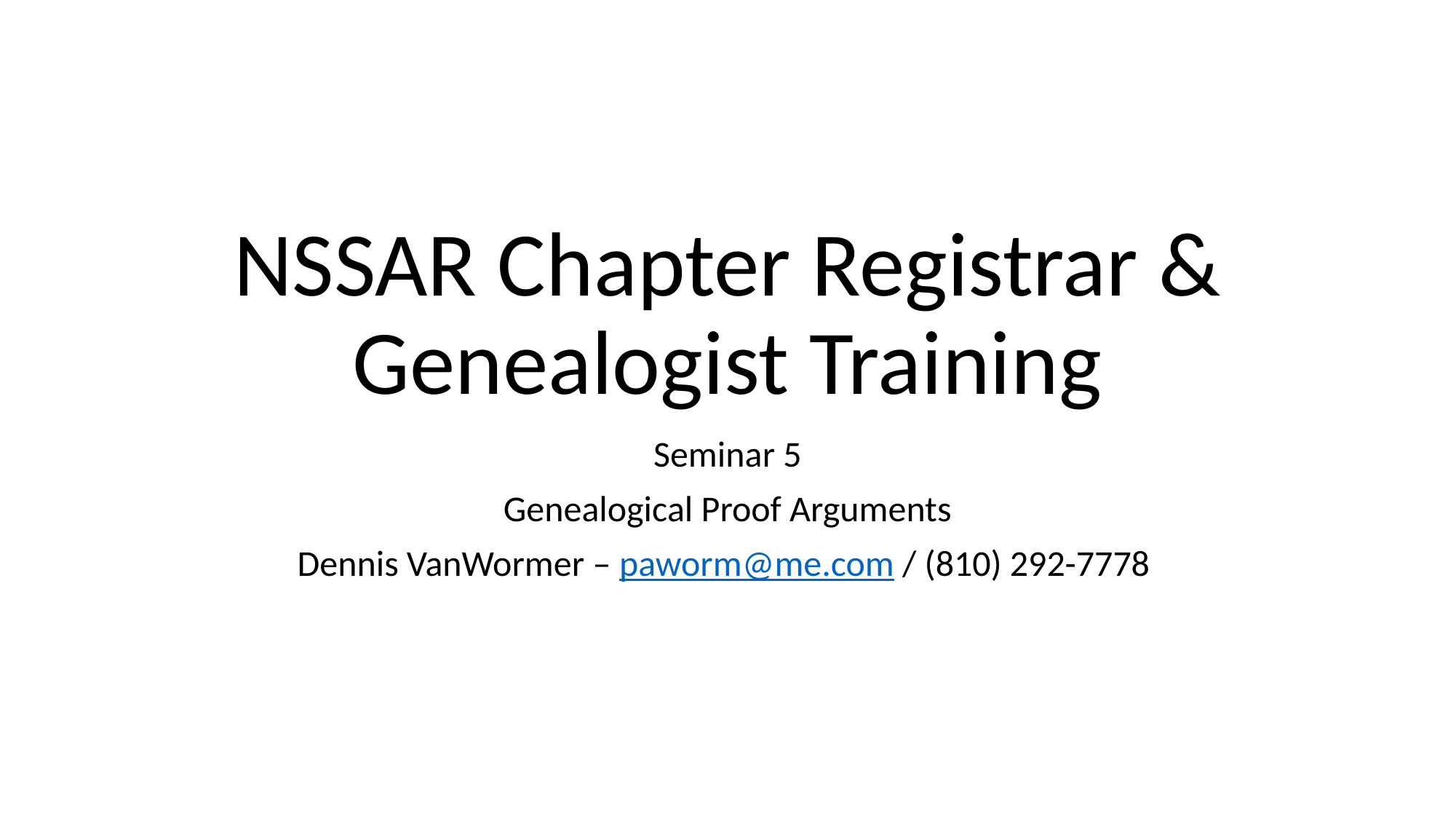

# NSSAR Chapter Registrar & Genealogist Training
Seminar 5
Genealogical Proof Arguments
Dennis VanWormer – paworm@me.com / (810) 292-7778